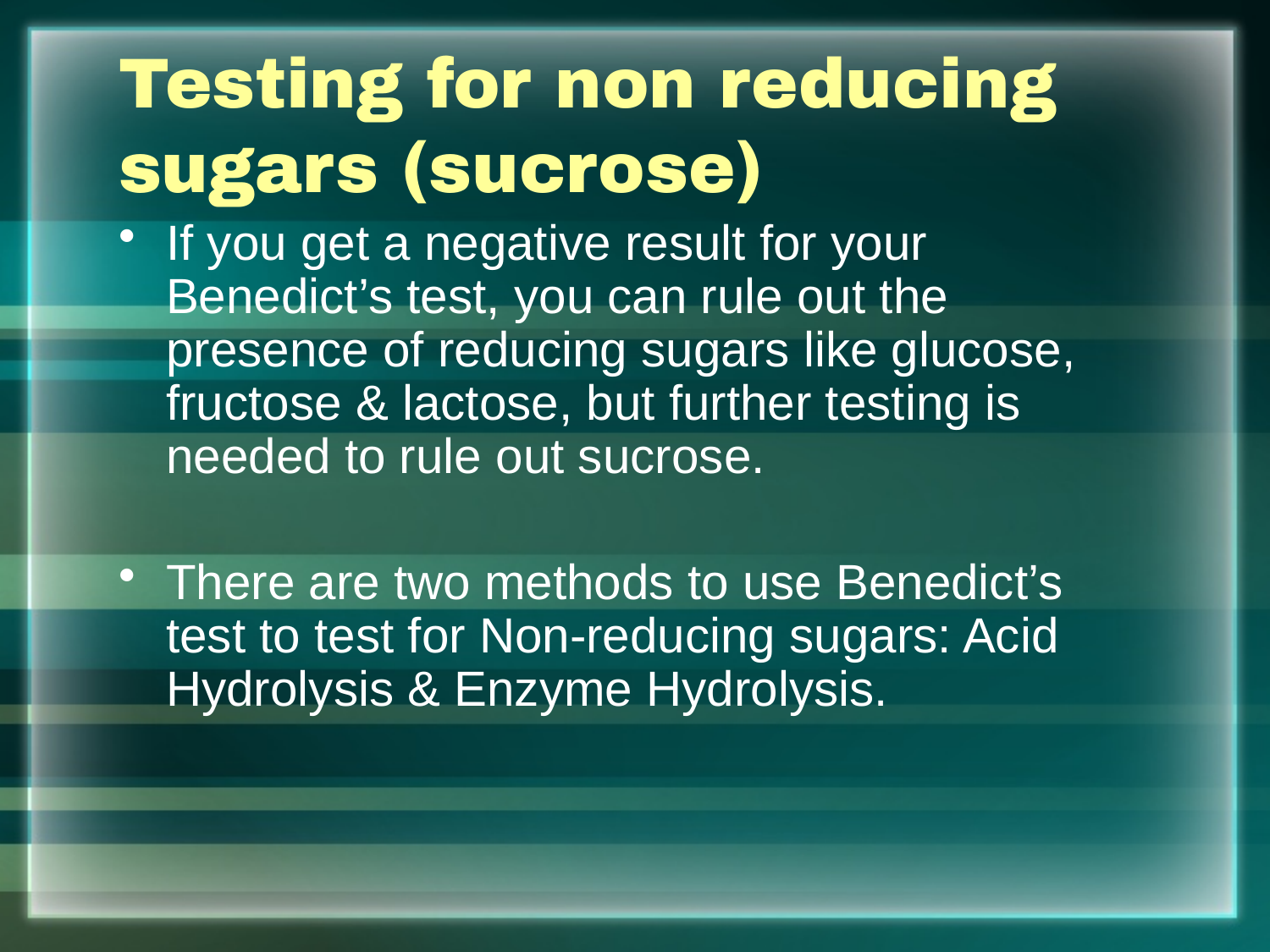

# Testing for non reducing sugars (sucrose)
If you get a negative result for your Benedict’s test, you can rule out the presence of reducing sugars like glucose, fructose & lactose, but further testing is needed to rule out sucrose.

There are two methods to use Benedict’s test to test for Non-reducing sugars: Acid Hydrolysis & Enzyme Hydrolysis.